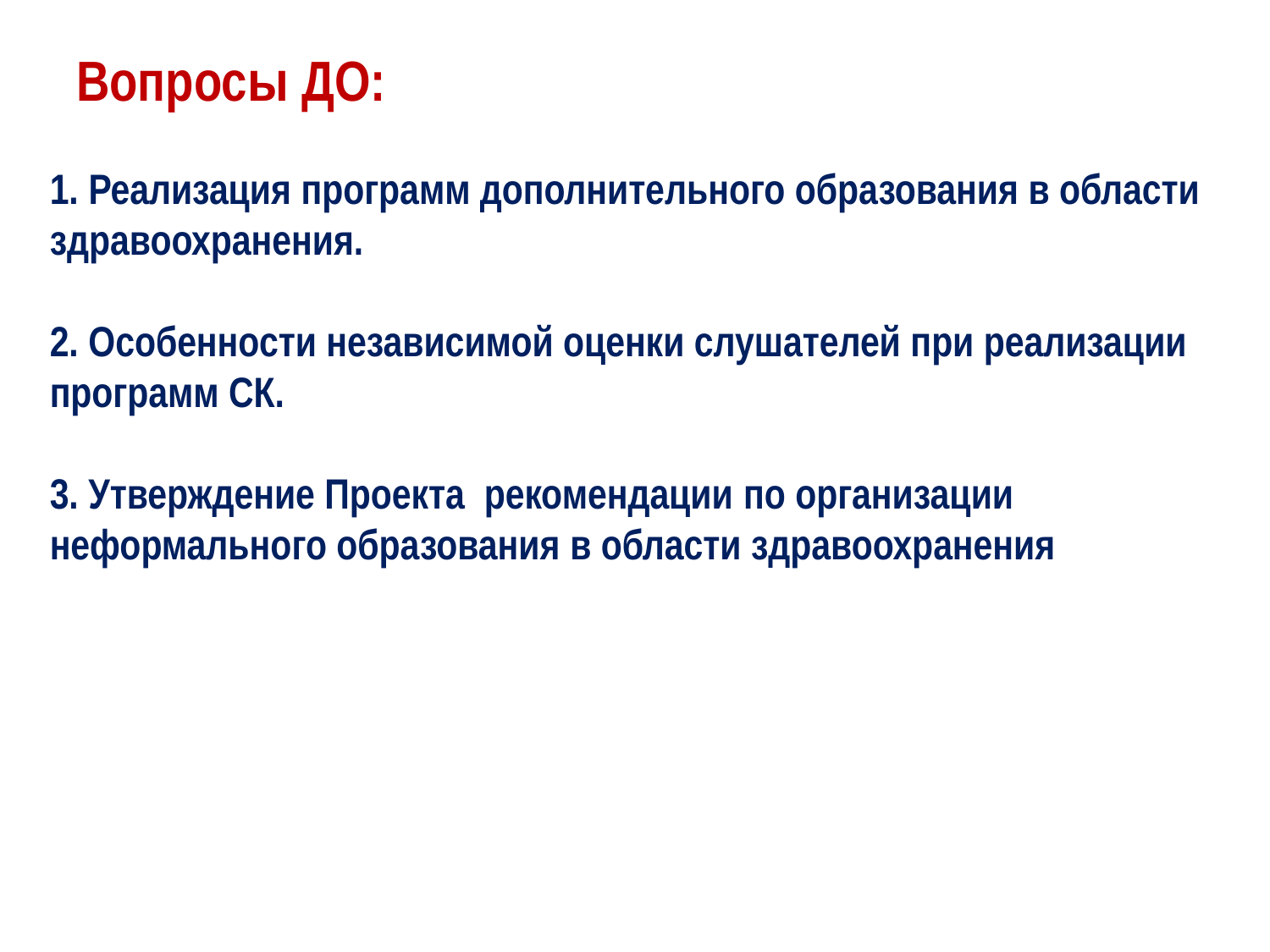

# Вопросы ДО:
 Реализация программ дополнительного образования в области здравоохранения.

2. Особенности независимой оценки слушателей при реализации программ СК.

3. Утверждение Проекта  рекомендации по организации неформального образования в области здравоохранения